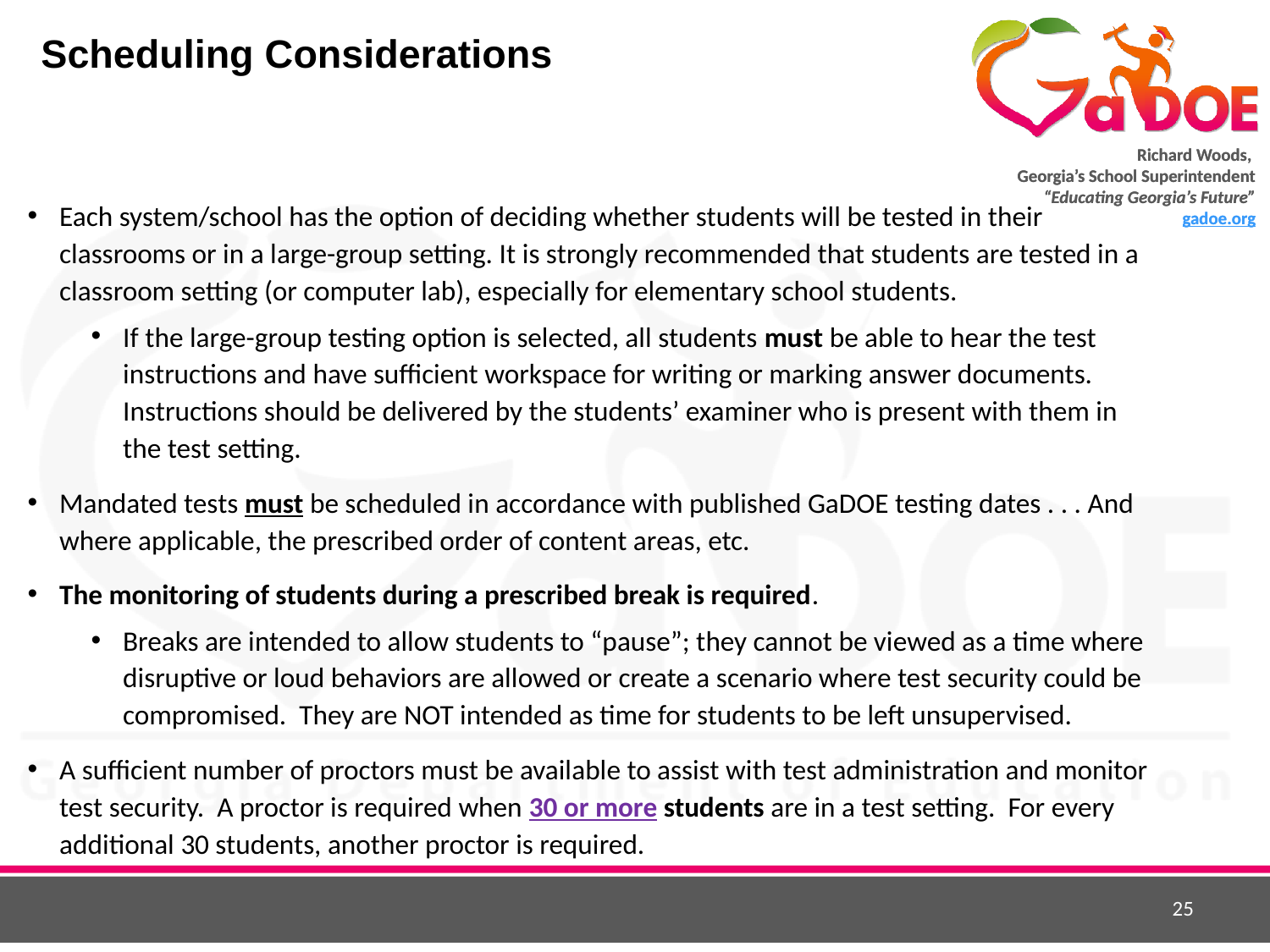

# Scheduling Considerations
Each system/school has the option of deciding whether students will be tested in their classrooms or in a large-group setting. It is strongly recommended that students are tested in a classroom setting (or computer lab), especially for elementary school students.
If the large-group testing option is selected, all students must be able to hear the test instructions and have sufficient workspace for writing or marking answer documents.  Instructions should be delivered by the students’ examiner who is present with them in the test setting.
Mandated tests must be scheduled in accordance with published GaDOE testing dates . . . And where applicable, the prescribed order of content areas, etc.
The monitoring of students during a prescribed break is required.
Breaks are intended to allow students to “pause”; they cannot be viewed as a time where disruptive or loud behaviors are allowed or create a scenario where test security could be compromised.  They are NOT intended as time for students to be left unsupervised.
A sufficient number of proctors must be available to assist with test administration and monitor test security.  A proctor is required when 30 or more students are in a test setting.  For every additional 30 students, another proctor is required.
25